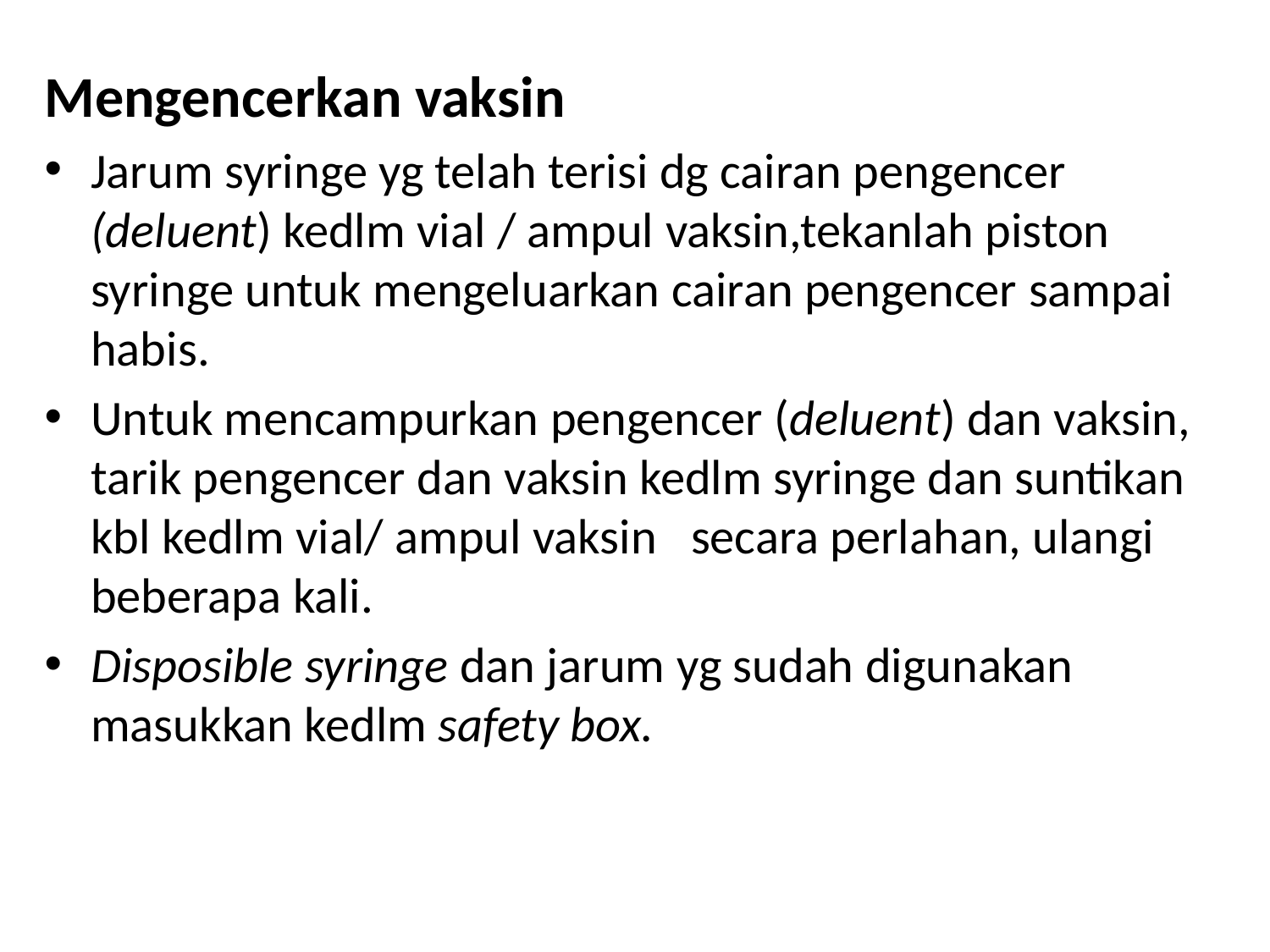

Mengencerkan vaksin
Jarum syringe yg telah terisi dg cairan pengencer  (deluent) kedlm vial / ampul vaksin,tekanlah piston syringe untuk mengeluarkan cairan pengencer sampai habis.
Untuk mencampurkan pengencer (deluent) dan vaksin, tarik pengencer dan vaksin kedlm syringe dan suntikan kbl kedlm vial/ ampul vaksin   secara perlahan, ulangi beberapa kali.
Disposible syringe dan jarum yg sudah digunakan masukkan kedlm safety box.